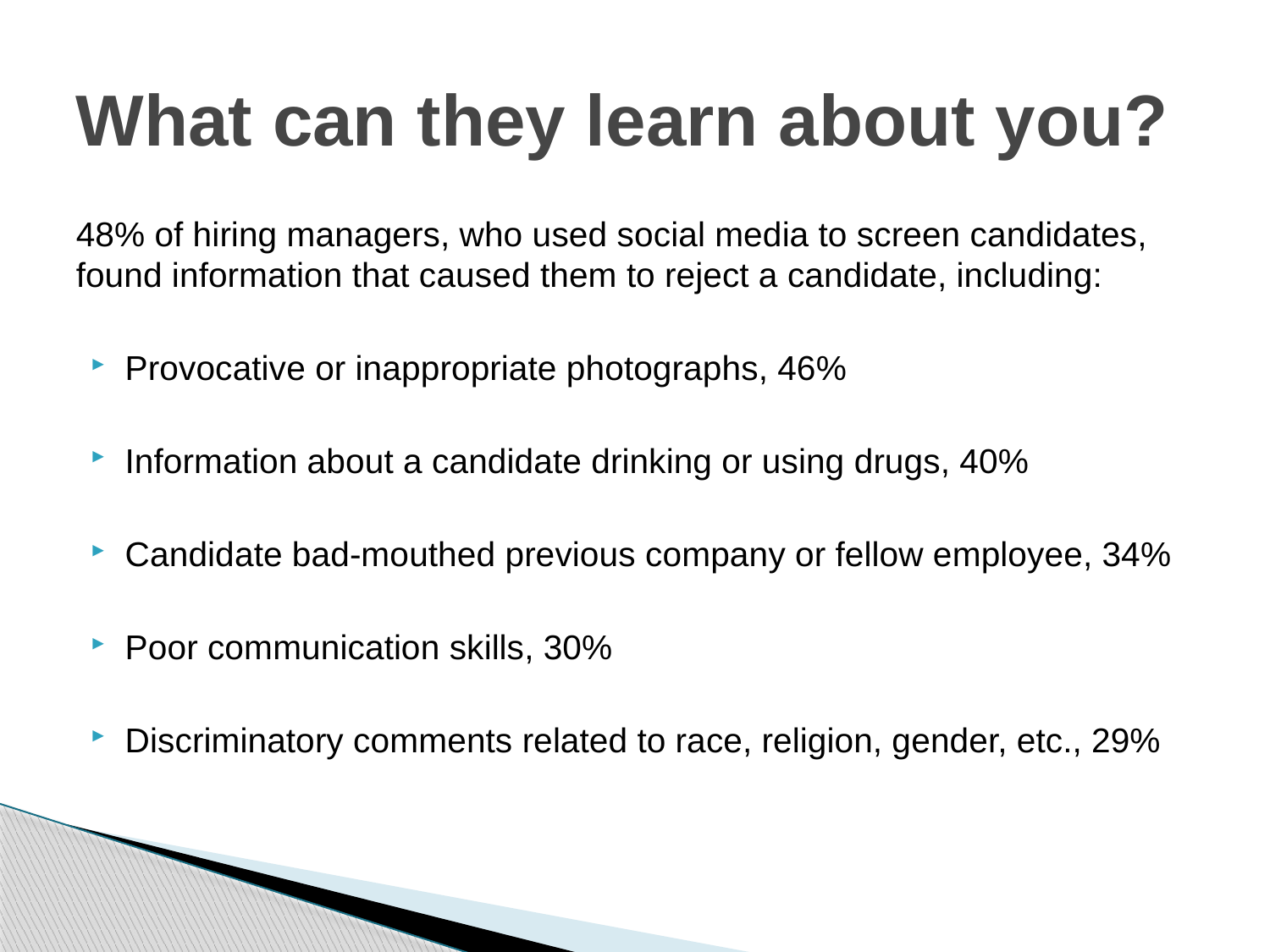

# What can they learn about you?
48% of hiring managers, who used social media to screen candidates, found information that caused them to reject a candidate, including:

Provocative or inappropriate photographs, 46%

Information about a candidate drinking or using drugs, 40%

Candidate bad-mouthed previous company or fellow employee, 34%

Poor communication skills, 30%

Discriminatory comments related to race, religion, gender, etc., 29%